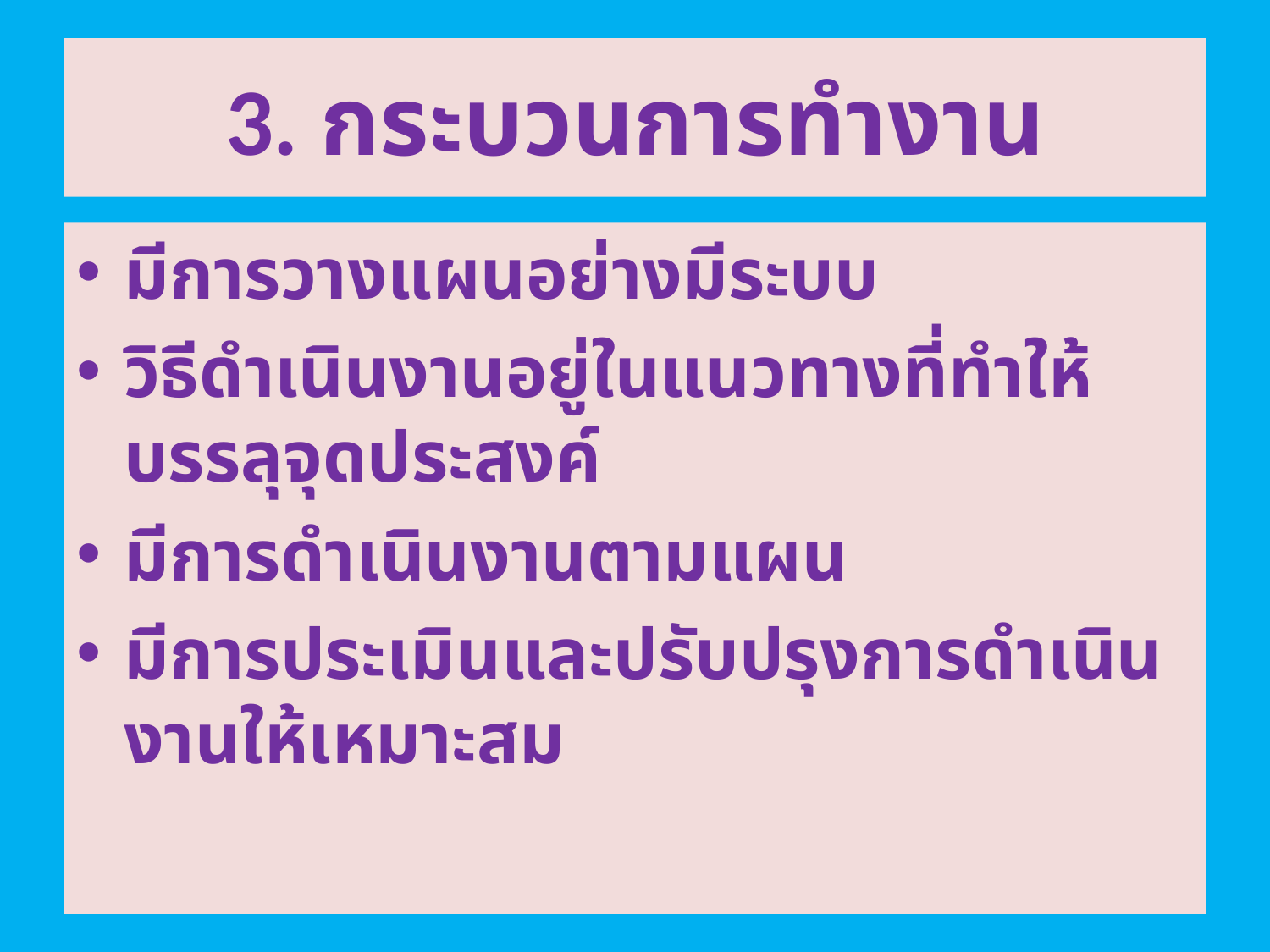

# 3. กระบวนการทำงาน
มีการวางแผนอย่างมีระบบ
วิธีดำเนินงานอยู่ในแนวทางที่ทำให้บรรลุจุดประสงค์
มีการดำเนินงานตามแผน
มีการประเมินและปรับปรุงการดำเนินงานให้เหมาะสม